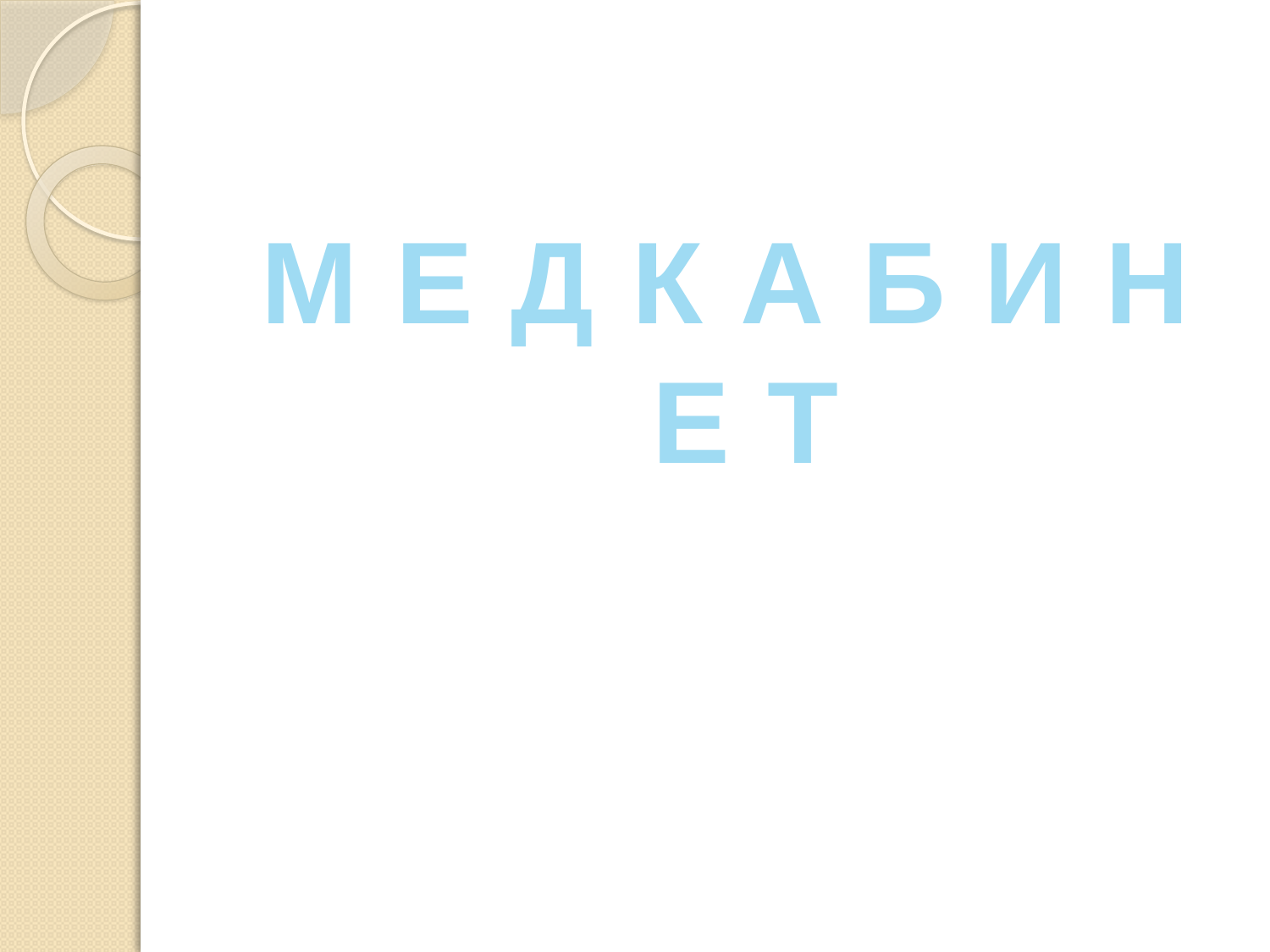

#
М Е Д К А Б И Н Е Т